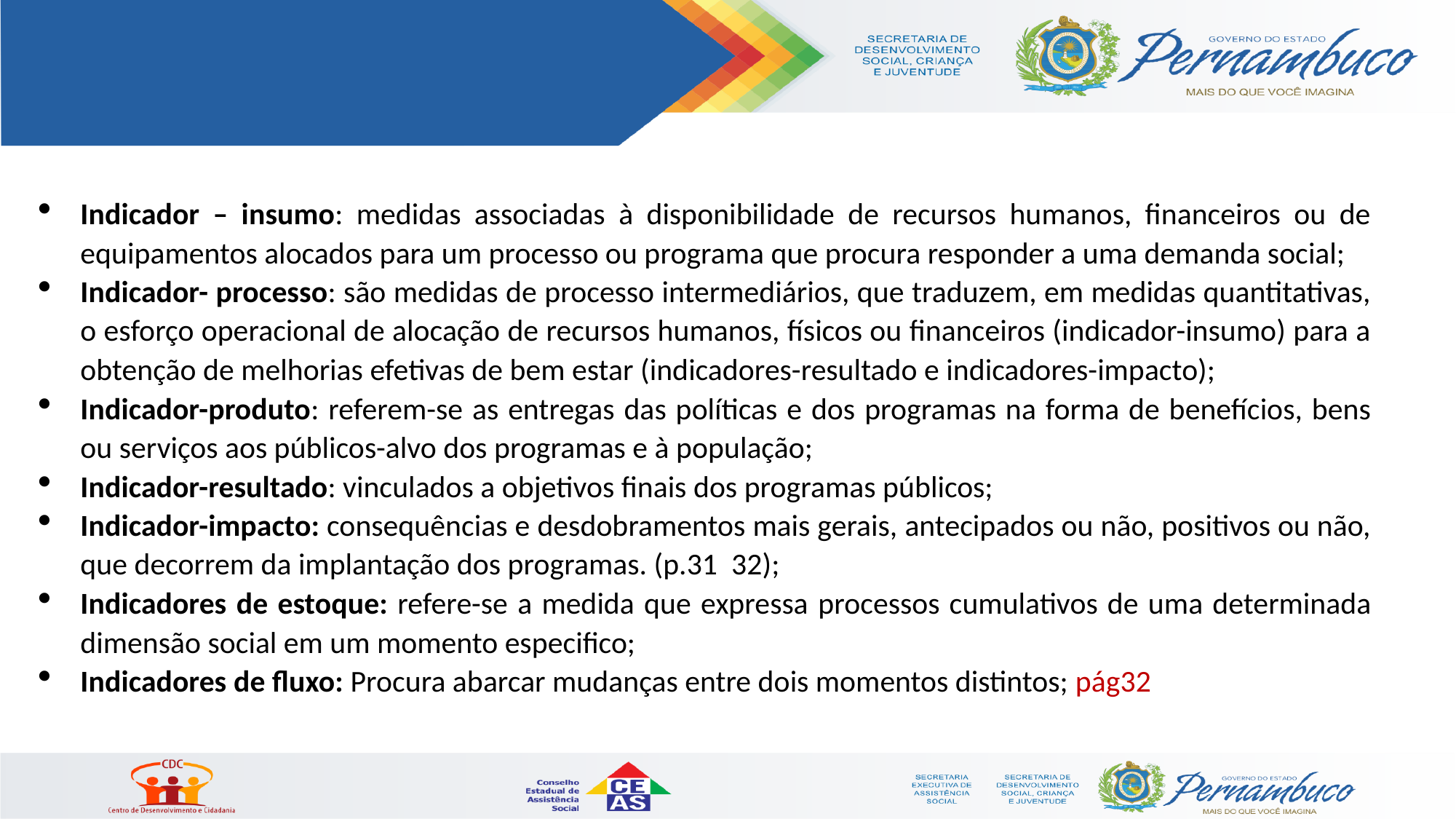

Indicador – insumo: medidas associadas à disponibilidade de recursos humanos, financeiros ou de equipamentos alocados para um processo ou programa que procura responder a uma demanda social;
Indicador- processo: são medidas de processo intermediários, que traduzem, em medidas quantitativas, o esforço operacional de alocação de recursos humanos, físicos ou financeiros (indicador-insumo) para a obtenção de melhorias efetivas de bem estar (indicadores-resultado e indicadores-impacto);
Indicador-produto: referem-se as entregas das políticas e dos programas na forma de benefícios, bens ou serviços aos públicos-alvo dos programas e à população;
Indicador-resultado: vinculados a objetivos finais dos programas públicos;
Indicador-impacto: consequências e desdobramentos mais gerais, antecipados ou não, positivos ou não, que decorrem da implantação dos programas. (p.31  32);
Indicadores de estoque: refere-se a medida que expressa processos cumulativos de uma determinada dimensão social em um momento especifico;
Indicadores de fluxo: Procura abarcar mudanças entre dois momentos distintos; pág32